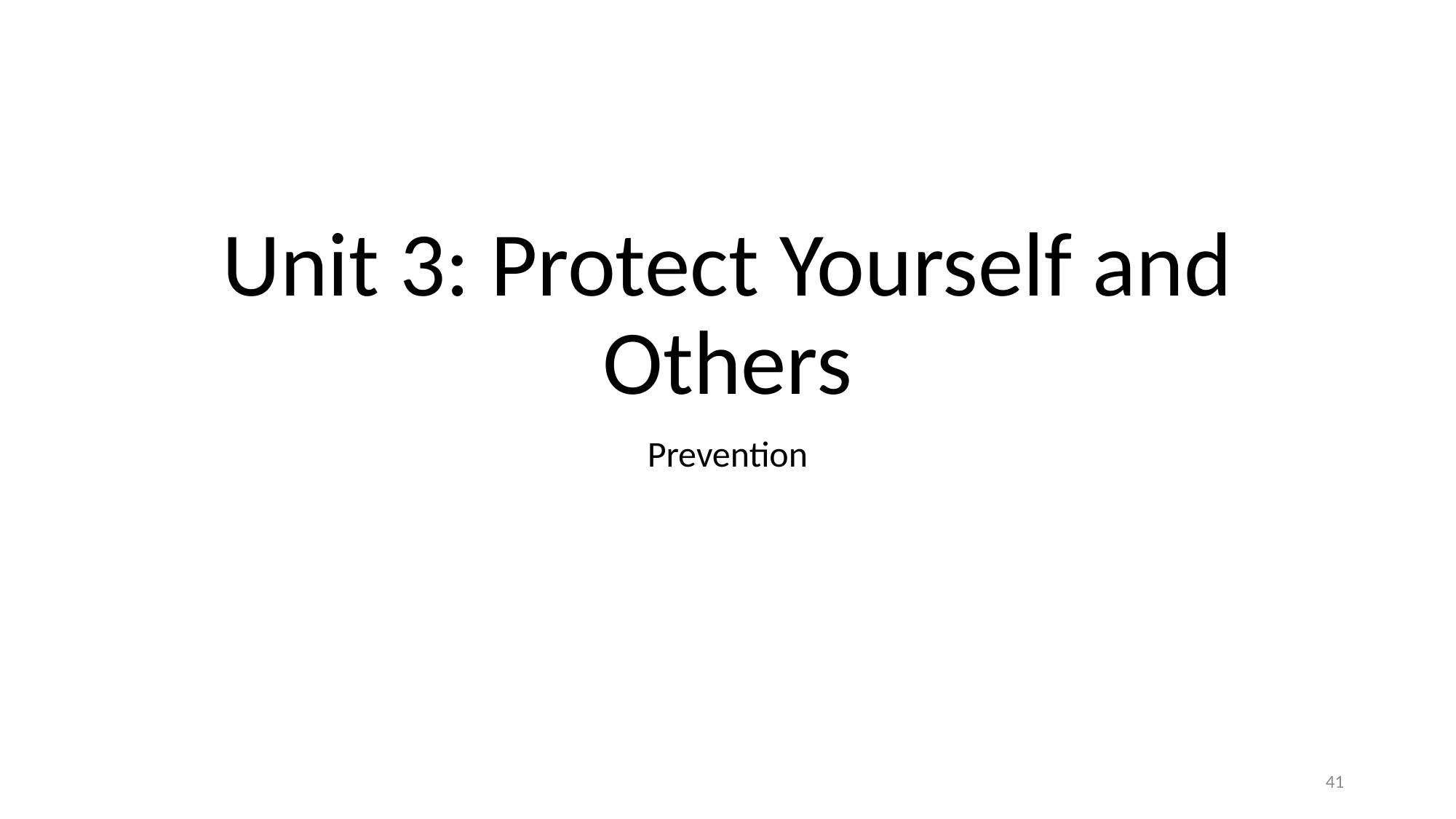

# Unit 3: Protect Yourself and Others
Prevention
41